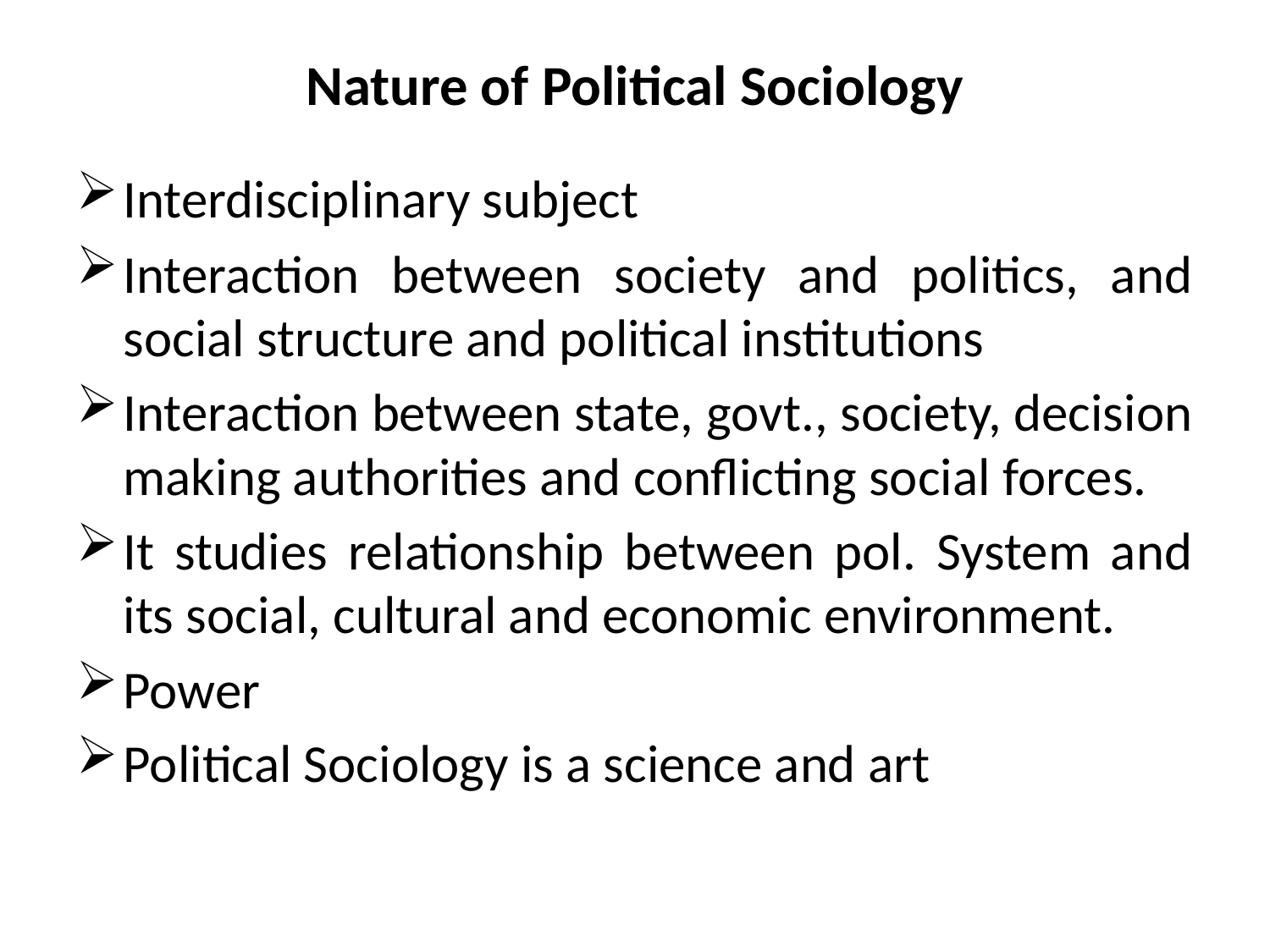

# Nature of Political Sociology
Interdisciplinary subject
Interaction between society and politics, and social structure and political institutions
Interaction between state, govt., society, decision making authorities and conflicting social forces.
It studies relationship between pol. System and its social, cultural and economic environment.
Power
Political Sociology is a science and art